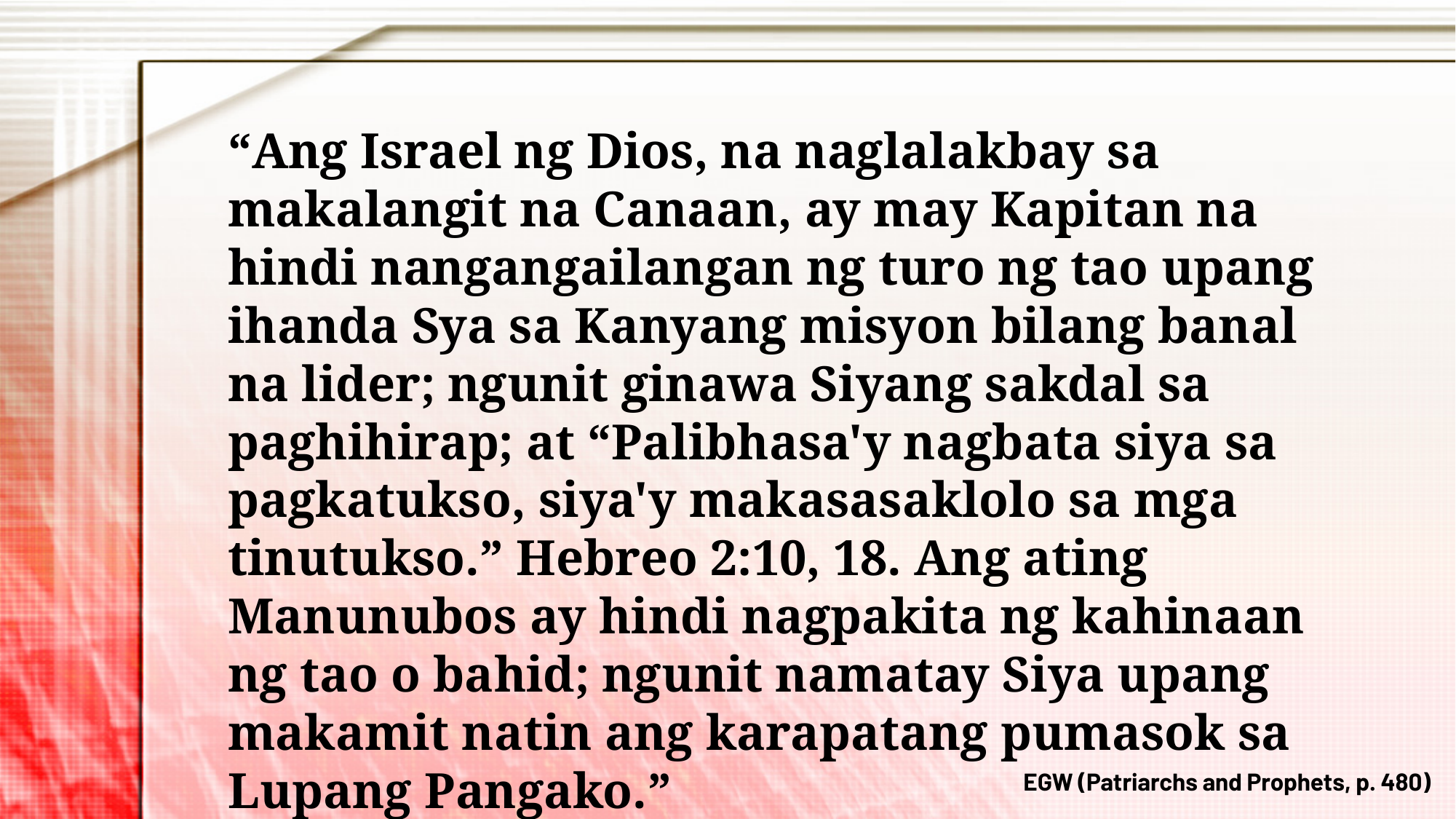

“Ang Israel ng Dios, na naglalakbay sa makalangit na Canaan, ay may Kapitan na hindi nangangailangan ng turo ng tao upang ihanda Sya sa Kanyang misyon bilang banal na lider; ngunit ginawa Siyang sakdal sa paghihirap; at “Palibhasa'y nagbata siya sa pagkatukso, siya'y makasasaklolo sa mga tinutukso.” Hebreo 2:10, 18. Ang ating Manunubos ay hindi nagpakita ng kahinaan ng tao o bahid; ngunit namatay Siya upang makamit natin ang karapatang pumasok sa Lupang Pangako.”
EGW (Patriarchs and Prophets, p. 480)